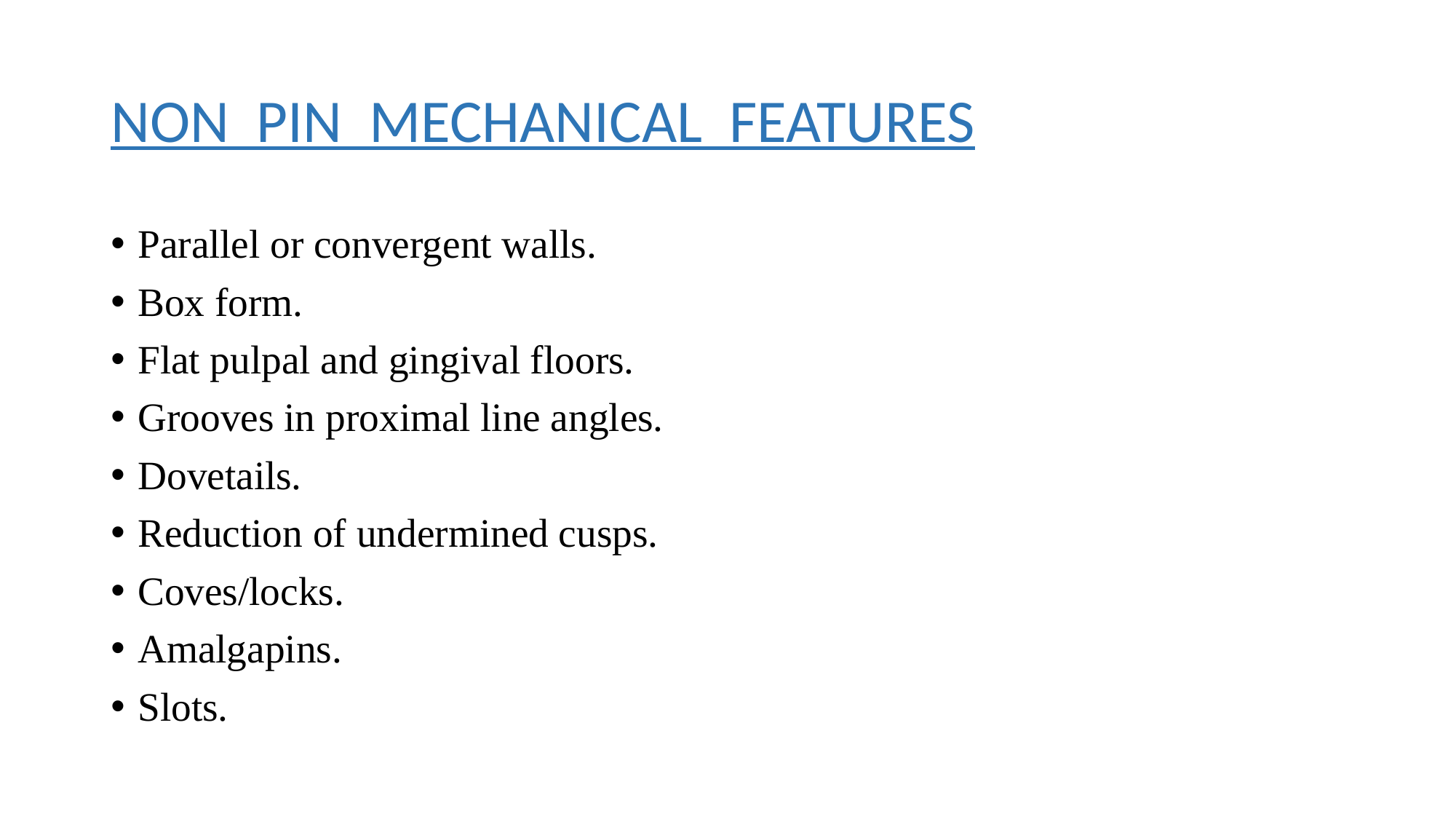

# NON  PIN  MECHANICAL  FEATURES
Parallel or convergent walls.
Box form.
Flat pulpal and gingival floors.
Grooves in proximal line angles.
Dovetails.
Reduction of undermined cusps.
Coves/locks.
Amalgapins.
Slots.